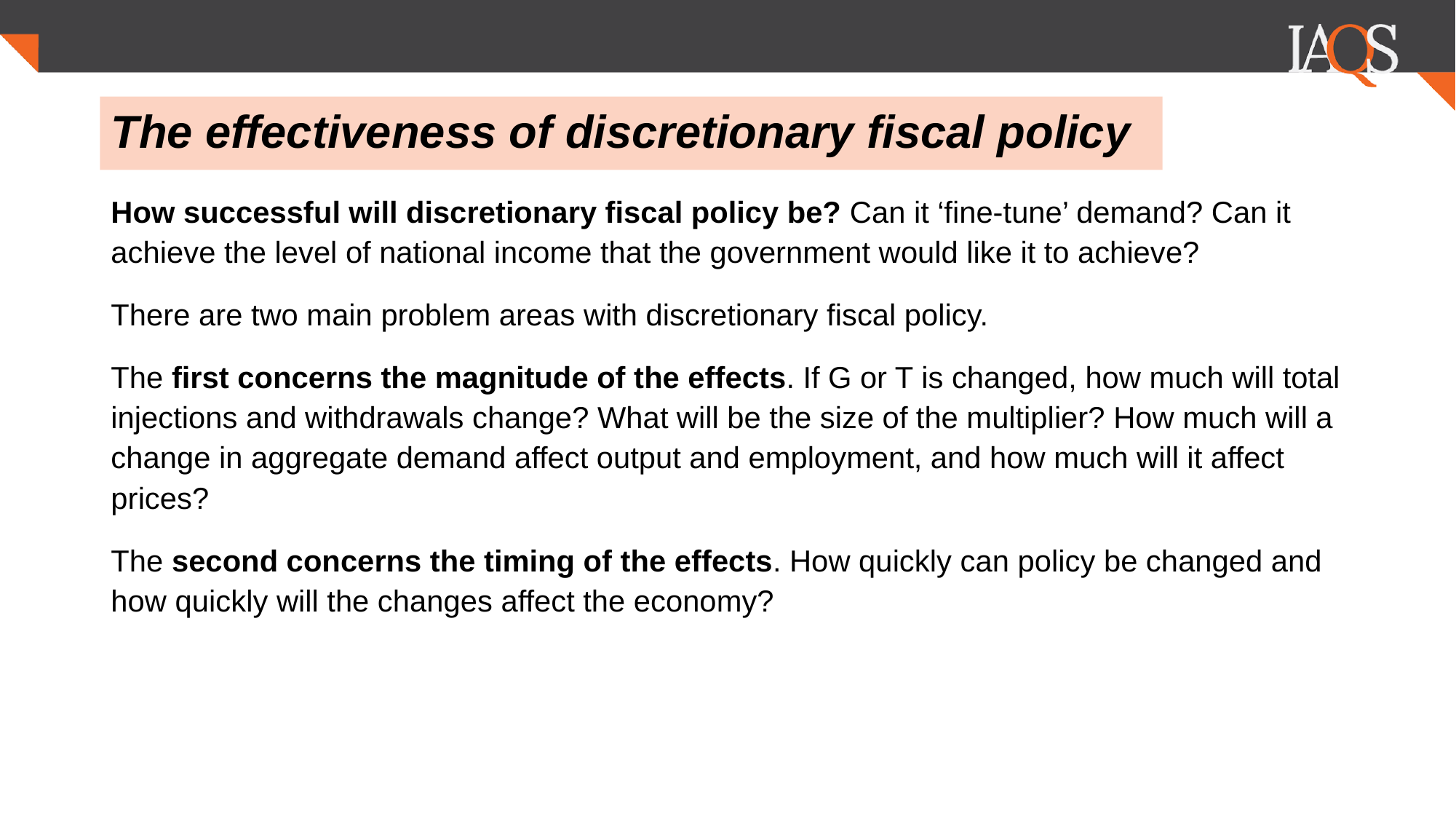

# The effectiveness of discretionary fiscal policy
How successful will discretionary fiscal policy be? Can it ‘fine-tune’ demand? Can it achieve the level of national income that the government would like it to achieve?
There are two main problem areas with discretionary fiscal policy.
The first concerns the magnitude of the effects. If G or T is changed, how much will total injections and withdrawals change? What will be the size of the multiplier? How much will a change in aggregate demand affect output and employment, and how much will it affect prices?
The second concerns the timing of the effects. How quickly can policy be changed and how quickly will the changes affect the economy?